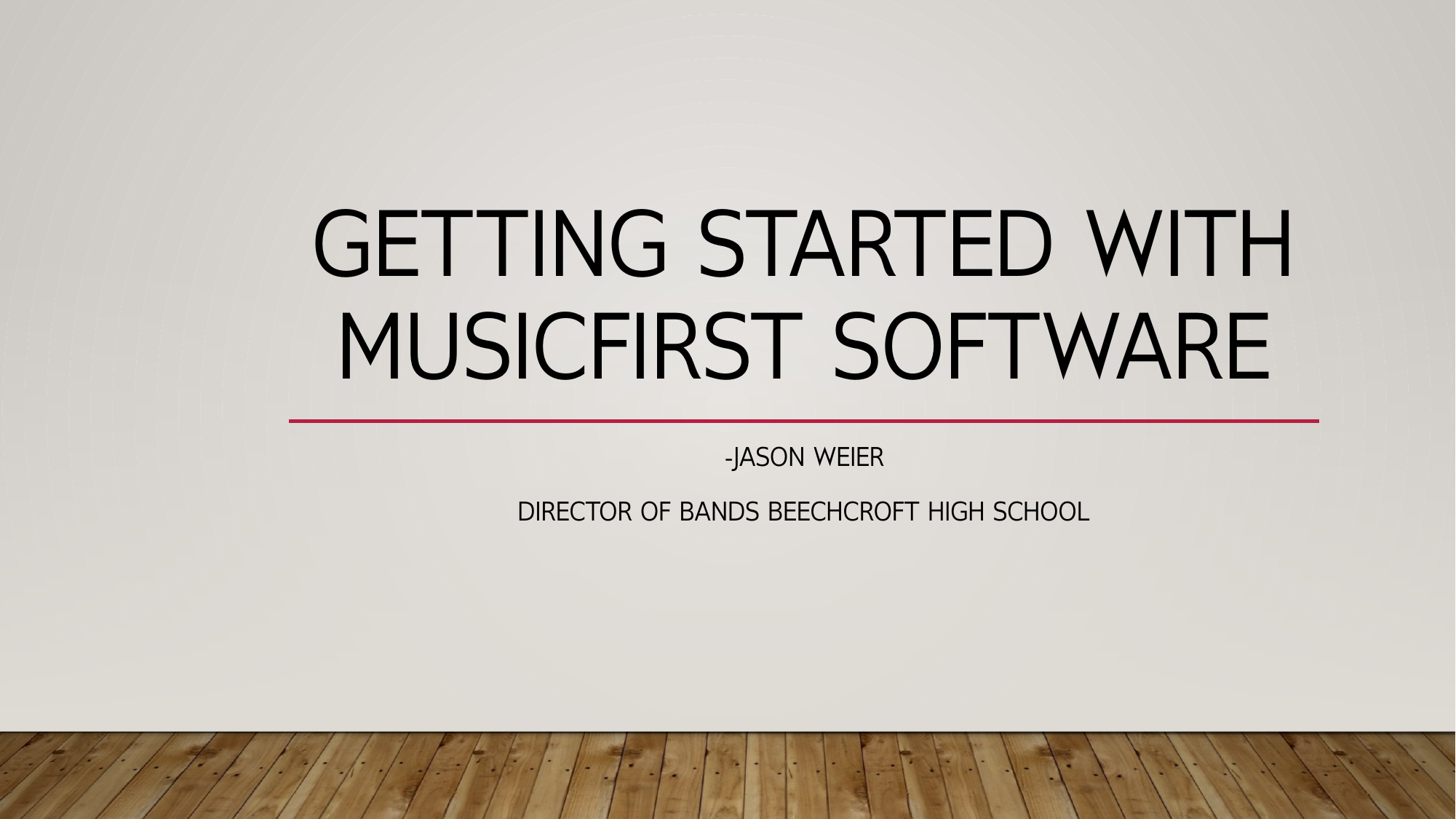

# Getting started with musicfirst software
-Jason Weier
Director of Bands Beechcroft high school